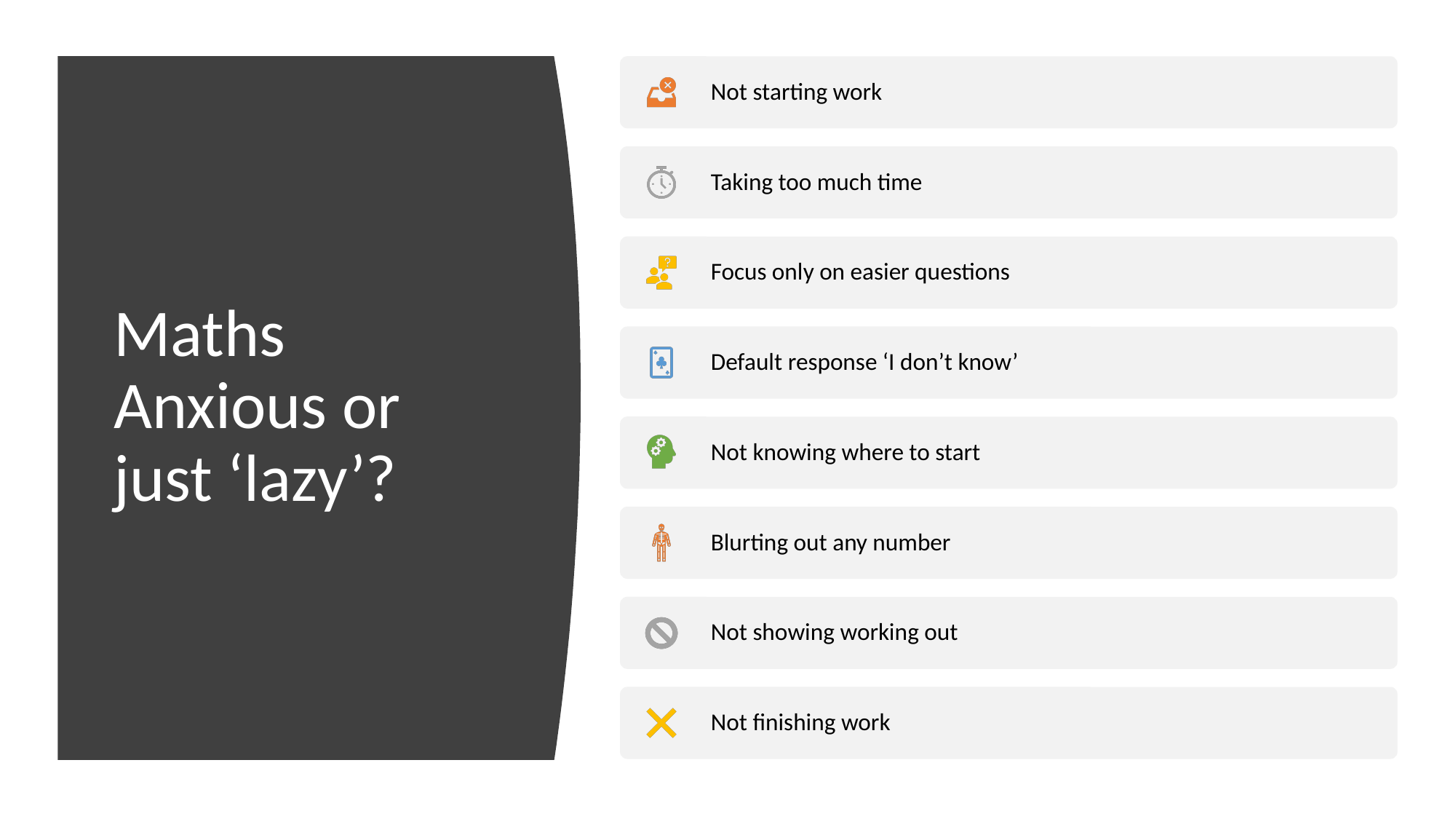

Not starting work
Taking too much time
Focus only on easier questions
Default response ‘I don’t know’
Not knowing where to start
Blurting out any number
Not showing working out
Not finishing work

# Maths Anxious or just ‘lazy’?